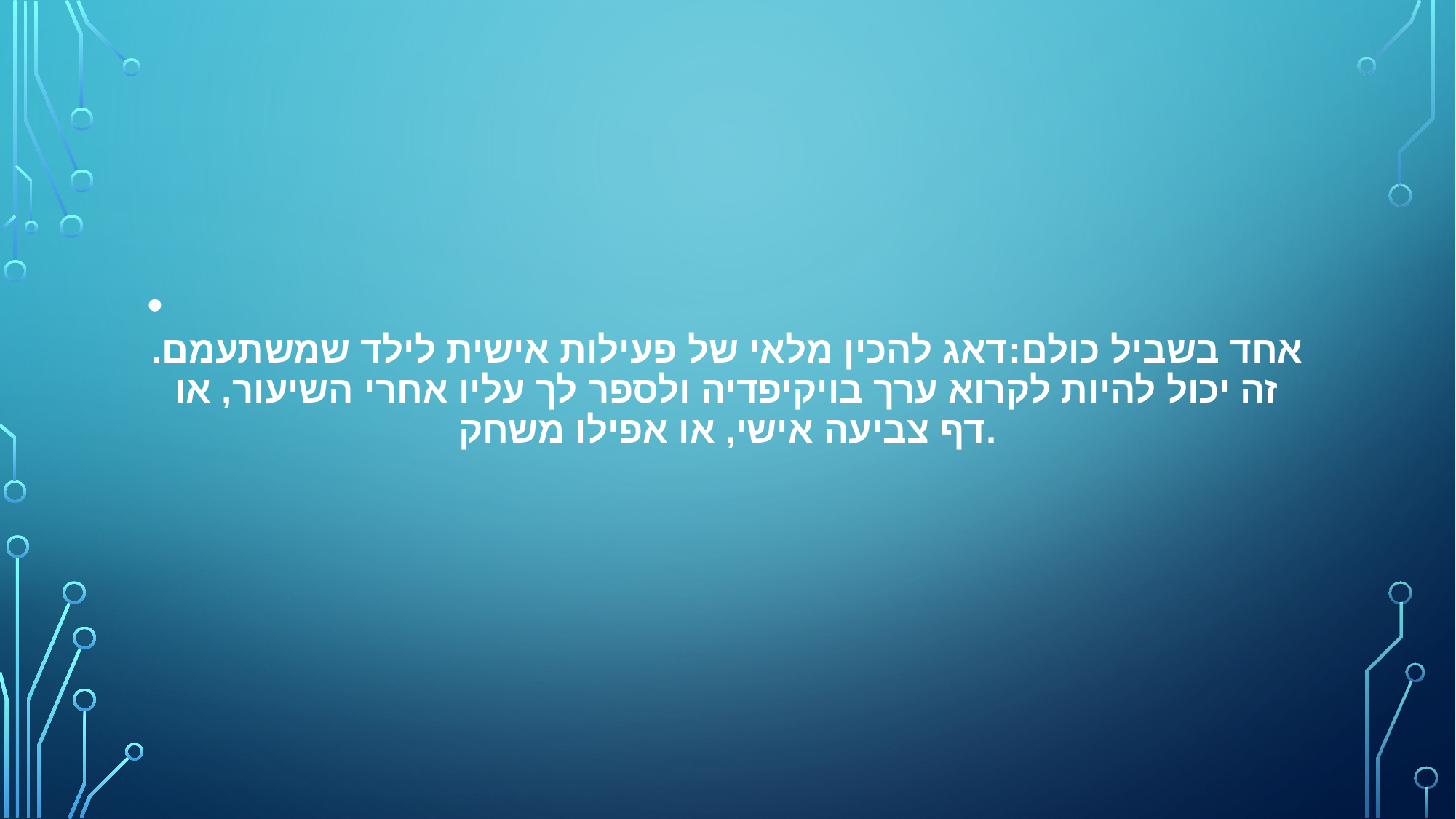

# אחד בשביל כולם:דאג להכין מלאי של פעילות אישית לילד שמשתעמם. זה יכול להיות לקרוא ערך בויקיפדיה ולספר לך עליו אחרי השיעור, או דף צביעה אישי, או אפילו משחק.